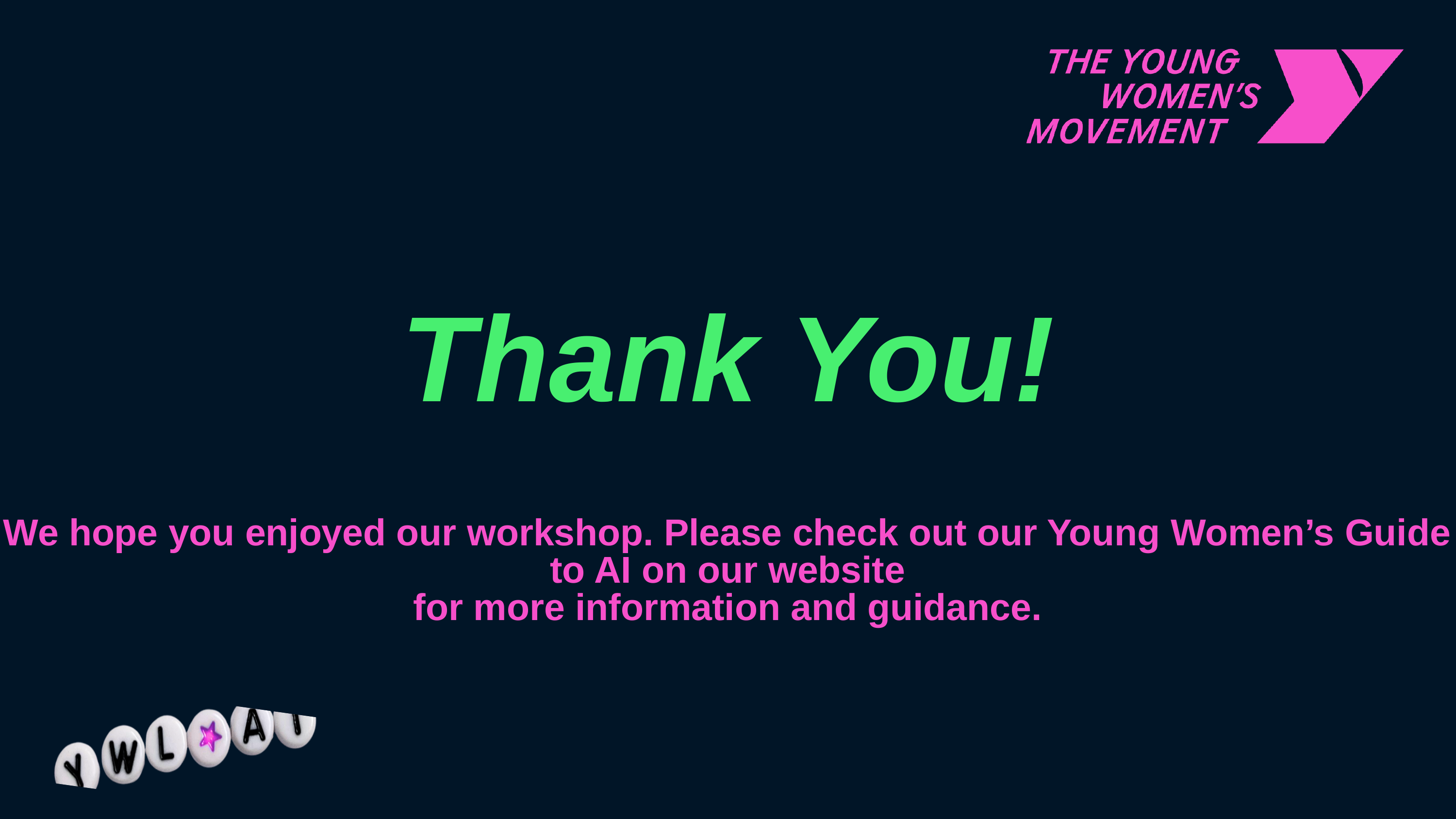

Thank You!
We hope you enjoyed our workshop. Please check out our Young Women’s Guide to AI on our website
for more information and guidance.